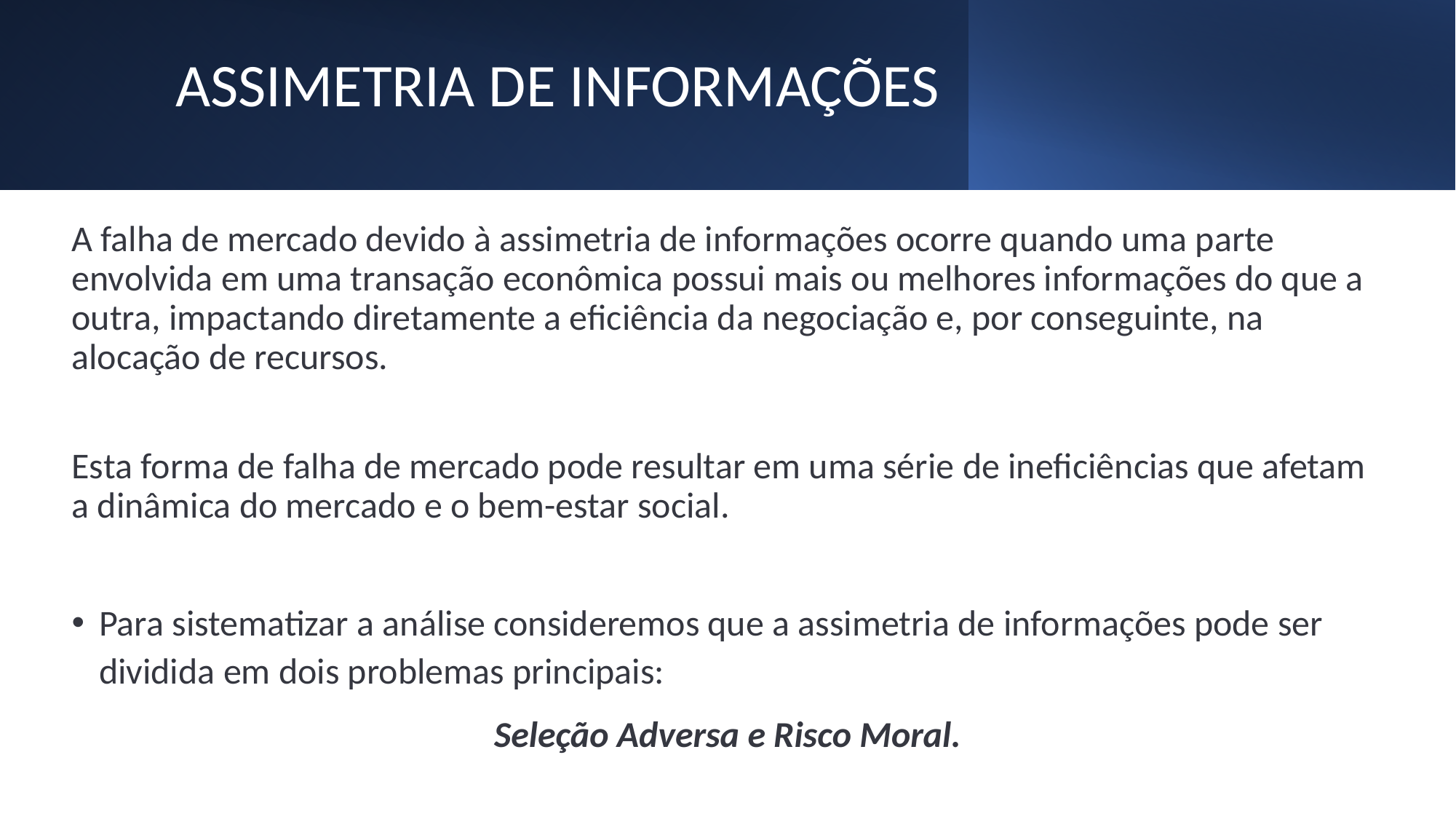

# ASSIMETRIA DE INFORMAÇÕES
A falha de mercado devido à assimetria de informações ocorre quando uma parte envolvida em uma transação econômica possui mais ou melhores informações do que a outra, impactando diretamente a eficiência da negociação e, por conseguinte, na alocação de recursos.

Esta forma de falha de mercado pode resultar em uma série de ineficiências que afetam a dinâmica do mercado e o bem-estar social.

Para sistematizar a análise consideremos que a assimetria de informações pode ser dividida em dois problemas principais:
Seleção Adversa e Risco Moral.